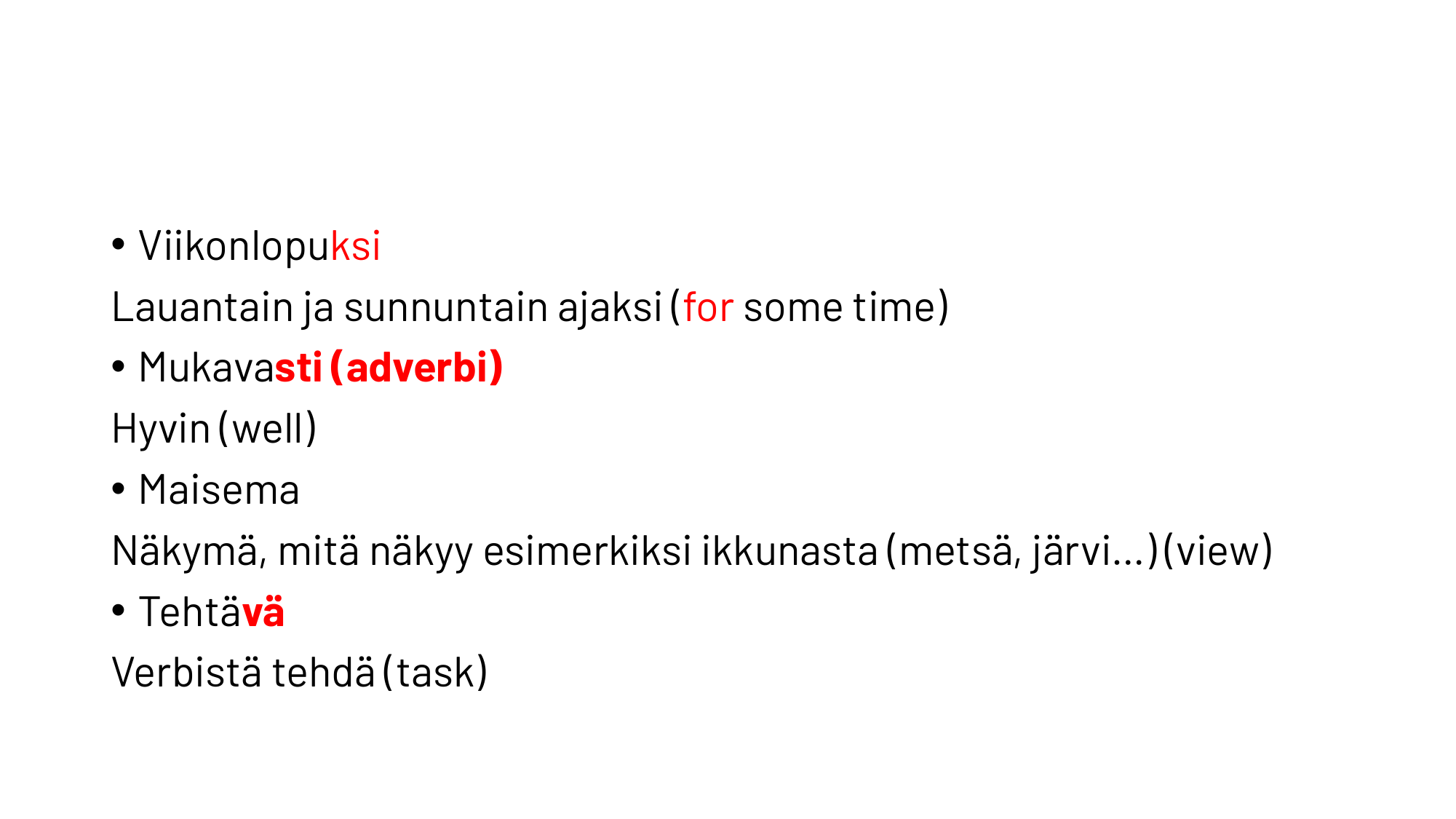

#
Viikonlopuksi
Lauantain ja sunnuntain ajaksi (for some time)
Mukavasti (adverbi)
Hyvin (well)
Maisema
Näkymä, mitä näkyy esimerkiksi ikkunasta (metsä, järvi…) (view)
Tehtävä
Verbistä tehdä (task)